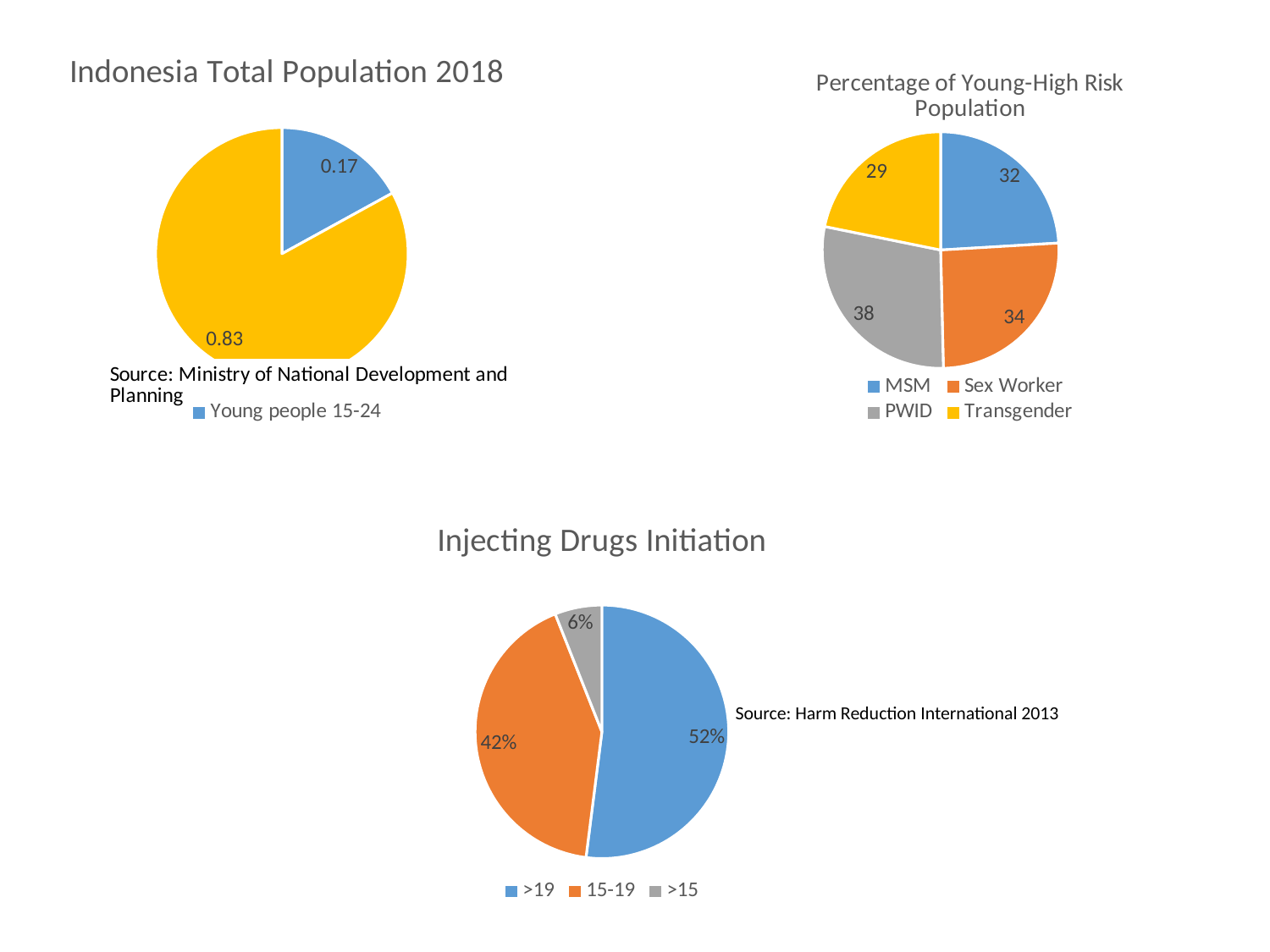

### Chart:

| Category | Indonesia Total Population 2018 |
|---|---|
| Young people 15-24 | 0.17 |

### Chart: Percentage of Young-High Risk Population

| Category | Persentage of Young-High Risk Population |
|---|---|
| MSM | 32.0 |
| Sex Worker | 34.0 |
| PWID | 38.0 |
| Transgender | 29.0 |

### Chart:

| Category | Injecting Drugs Initiation |
|---|---|
| >19 | 0.52 |
| 15-19 | 0.42 |
| >15 | 0.06 |
Source: Harm Reduction International 2013